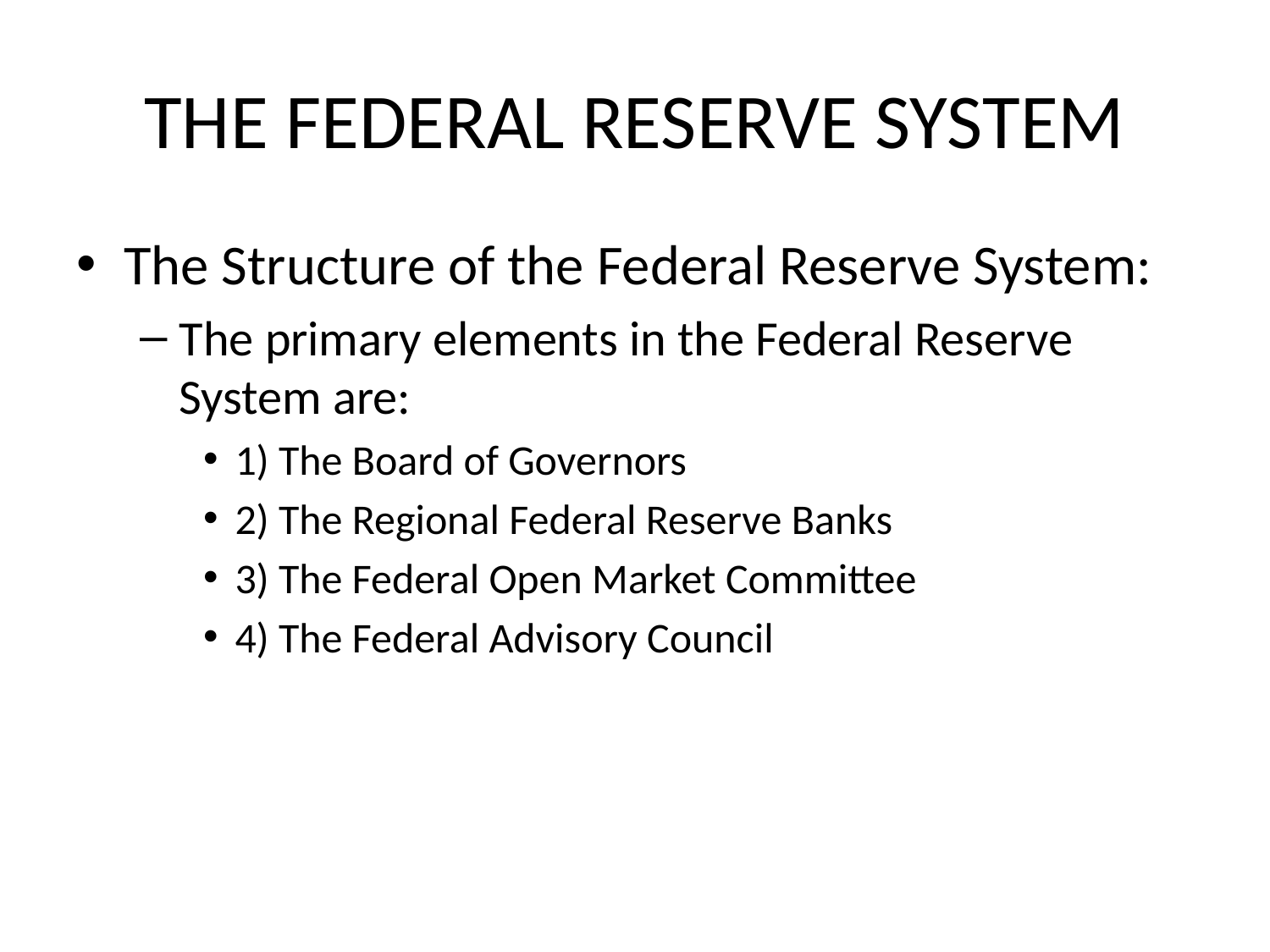

# THE FEDERAL RESERVE SYSTEM
The Structure of the Federal Reserve System:
The primary elements in the Federal Reserve System are:
1) The Board of Governors
2) The Regional Federal Reserve Banks
3) The Federal Open Market Committee
4) The Federal Advisory Council